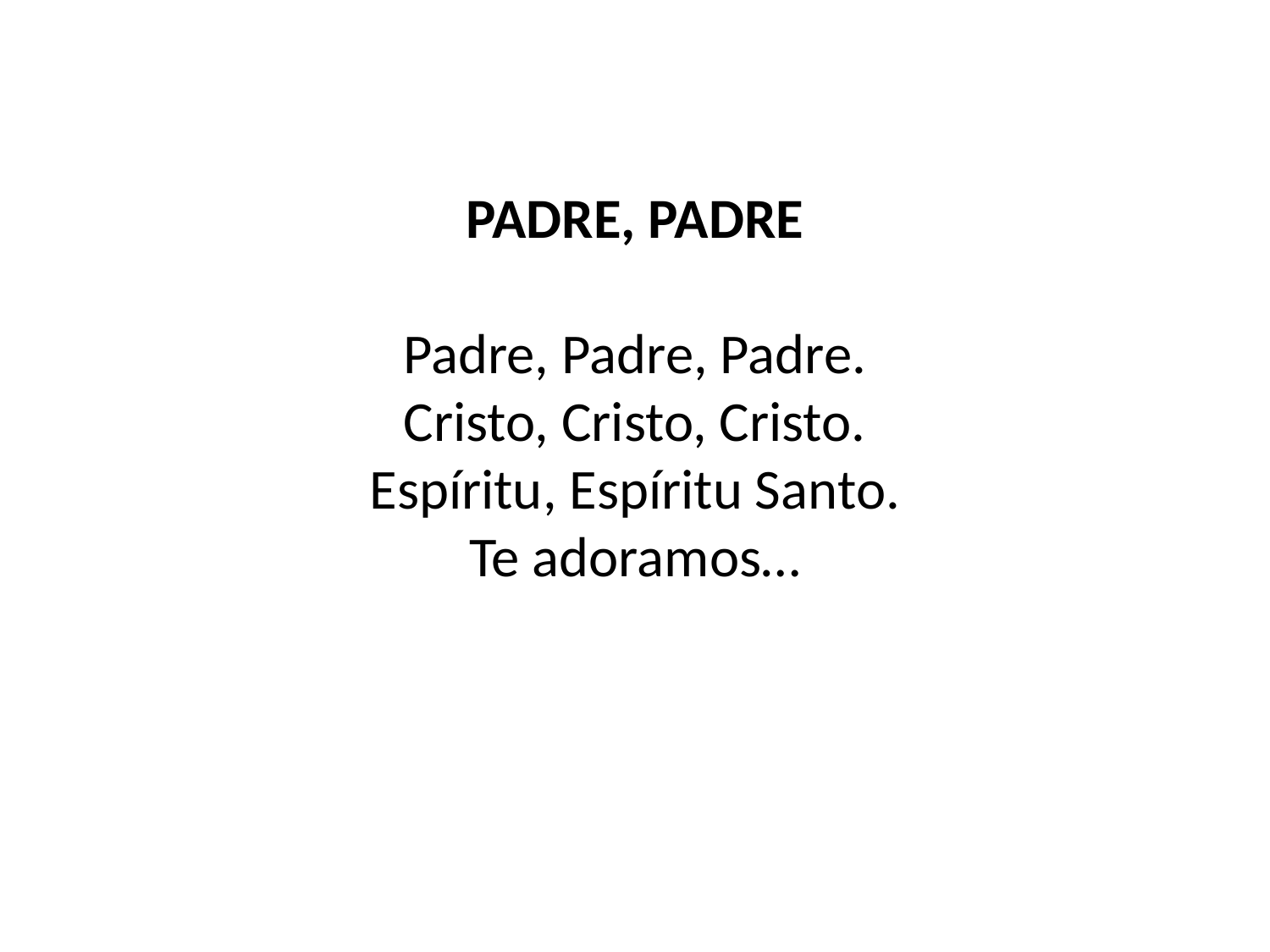

PADRE, PADRE

Padre, Padre, Padre.
Cristo, Cristo, Cristo.
Espíritu, Espíritu Santo.
Te adoramos…